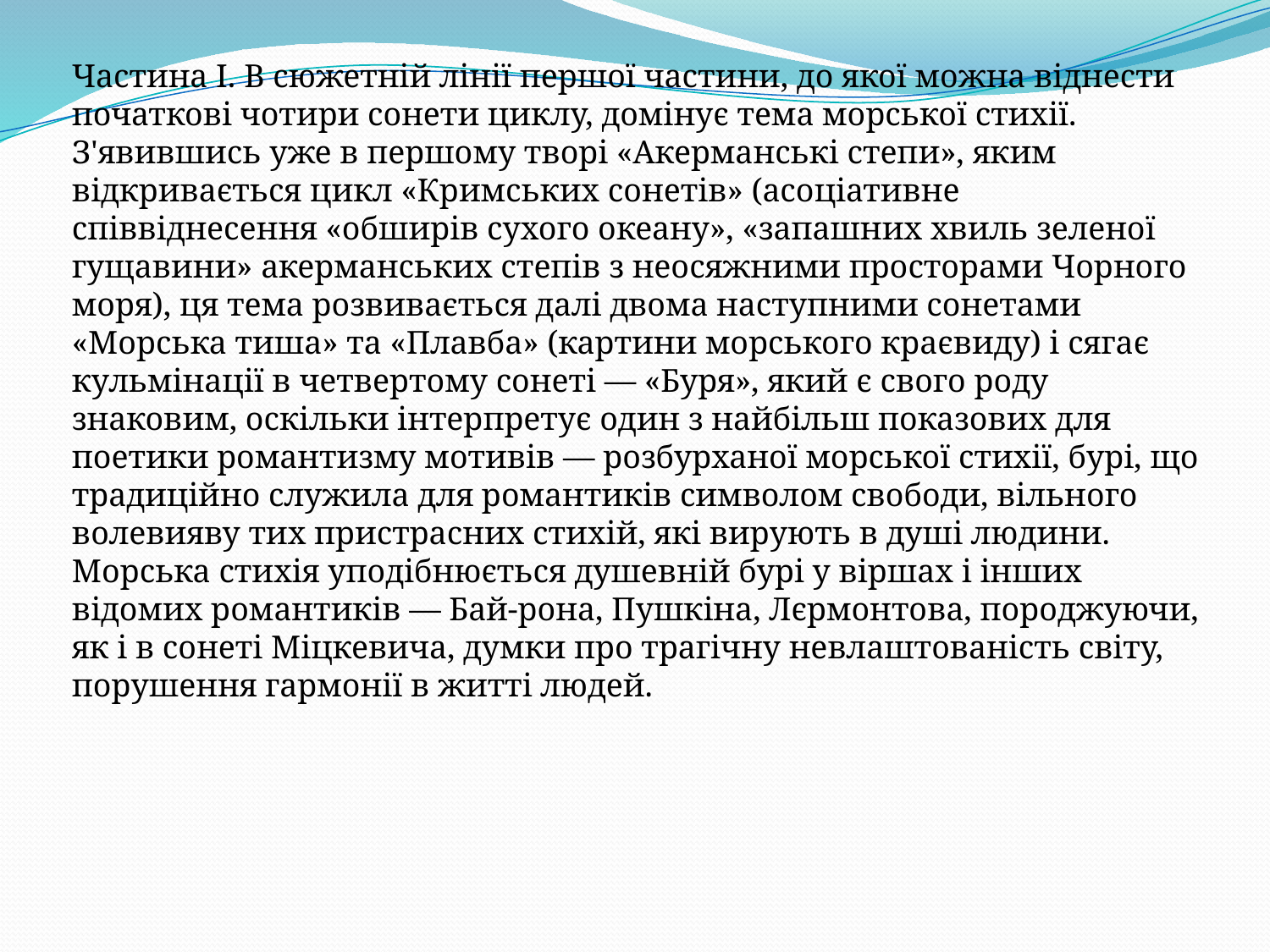

Частина І. В сюжетній лінії першої частини, до якої можна віднести початкові чотири сонети циклу, домінує тема морської стихії. З'явившись уже в першому творі «Акерманські степи», яким відкривається цикл «Кримських сонетів» (асоціативне співвіднесення «обширів сухого океану», «запашних хвиль зеленої гущавини» акерманських степів з неосяжними просторами Чорного моря), ця тема розвивається далі двома наступними сонетами «Морська тиша» та «Плавба» (картини морського краєвиду) і сягає кульмінації в четвертому сонеті — «Буря», який є свого роду знаковим, оскільки інтерпретує один з найбільш показових для поетики романтизму мотивів — розбурханої морської стихії, бурі, що традиційно служила для романтиків символом свободи, вільного волевияву тих пристрасних стихій, які вирують в душі людини. Морська стихія уподібнюється душевній бурі у віршах і інших відомих романтиків — Бай-рона, Пушкіна, Лєрмонтова, породжуючи, як і в сонеті Міцкевича, думки про трагічну невлаштованість світу, порушення гармонії в житті людей.